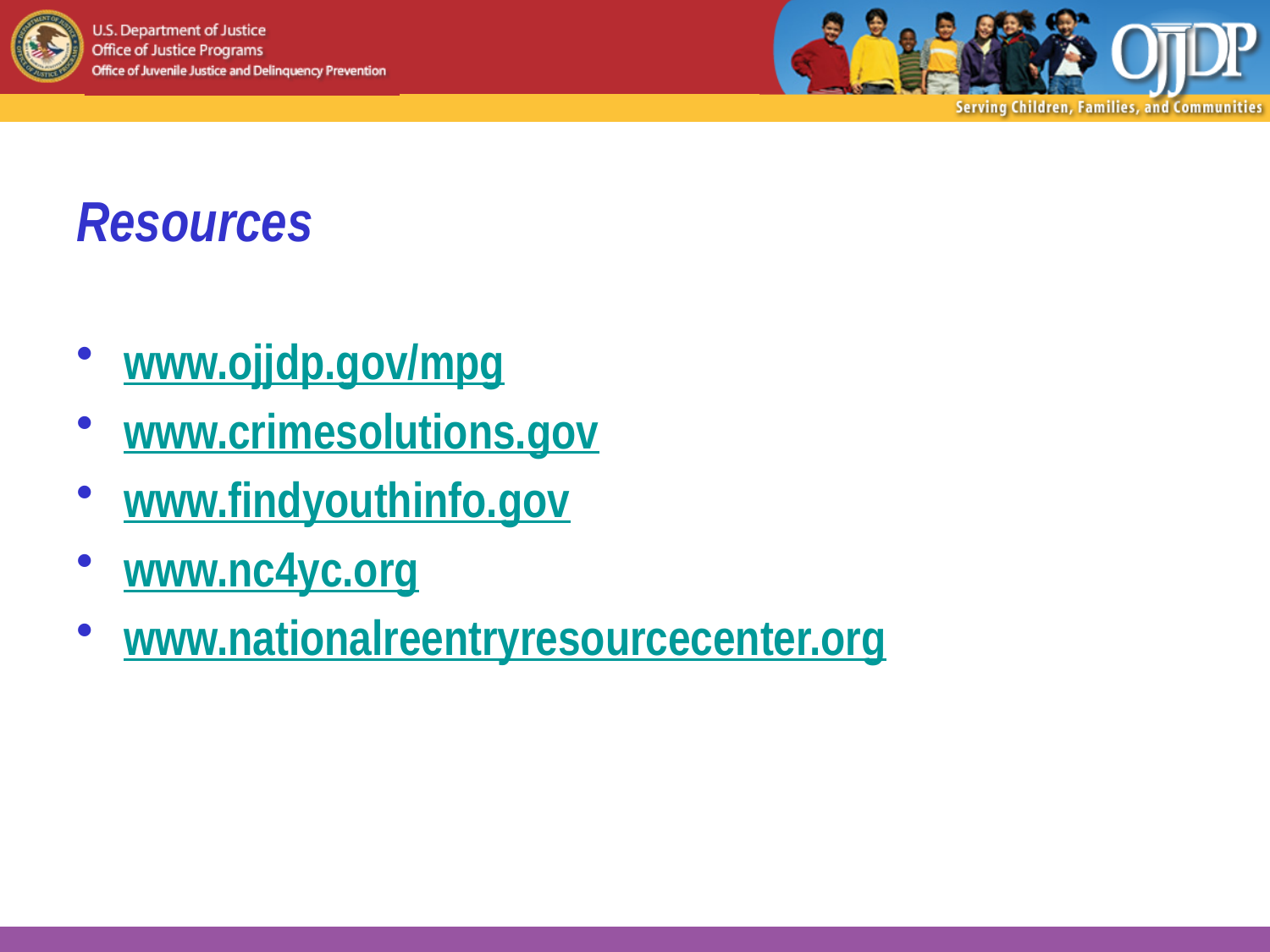

# Resources
www.ojjdp.gov/mpg
www.crimesolutions.gov
www.findyouthinfo.gov
www.nc4yc.org
www.nationalreentryresourcecenter.org